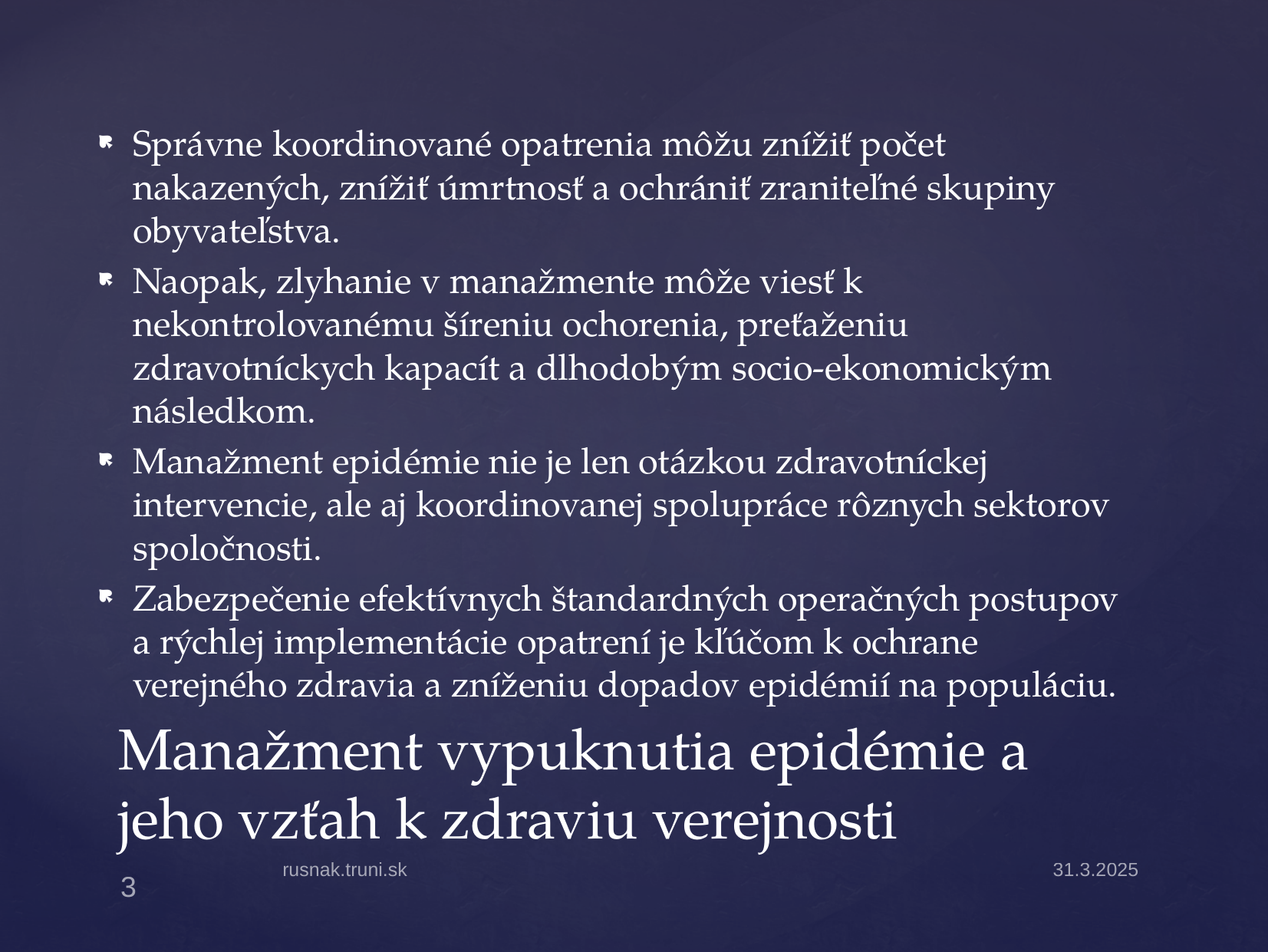

Správne koordinované opatrenia môžu znížiť počet nakazených, znížiť úmrtnosť a ochrániť zraniteľné skupiny obyvateľstva.
Naopak, zlyhanie v manažmente môže viesť k nekontrolovanému šíreniu ochorenia, preťaženiu zdravotníckych kapacít a dlhodobým socio-ekonomickým následkom.
Manažment epidémie nie je len otázkou zdravotníckej intervencie, ale aj koordinovanej spolupráce rôznych sektorov spoločnosti.
Zabezpečenie efektívnych štandardných operačných postupov a rýchlej implementácie opatrení je kľúčom k ochrane verejného zdravia a zníženiu dopadov epidémií na populáciu.
# Manažment vypuknutia epidémie a jeho vzťah k zdraviu verejnosti
rusnak.truni.sk
31.3.2025
3